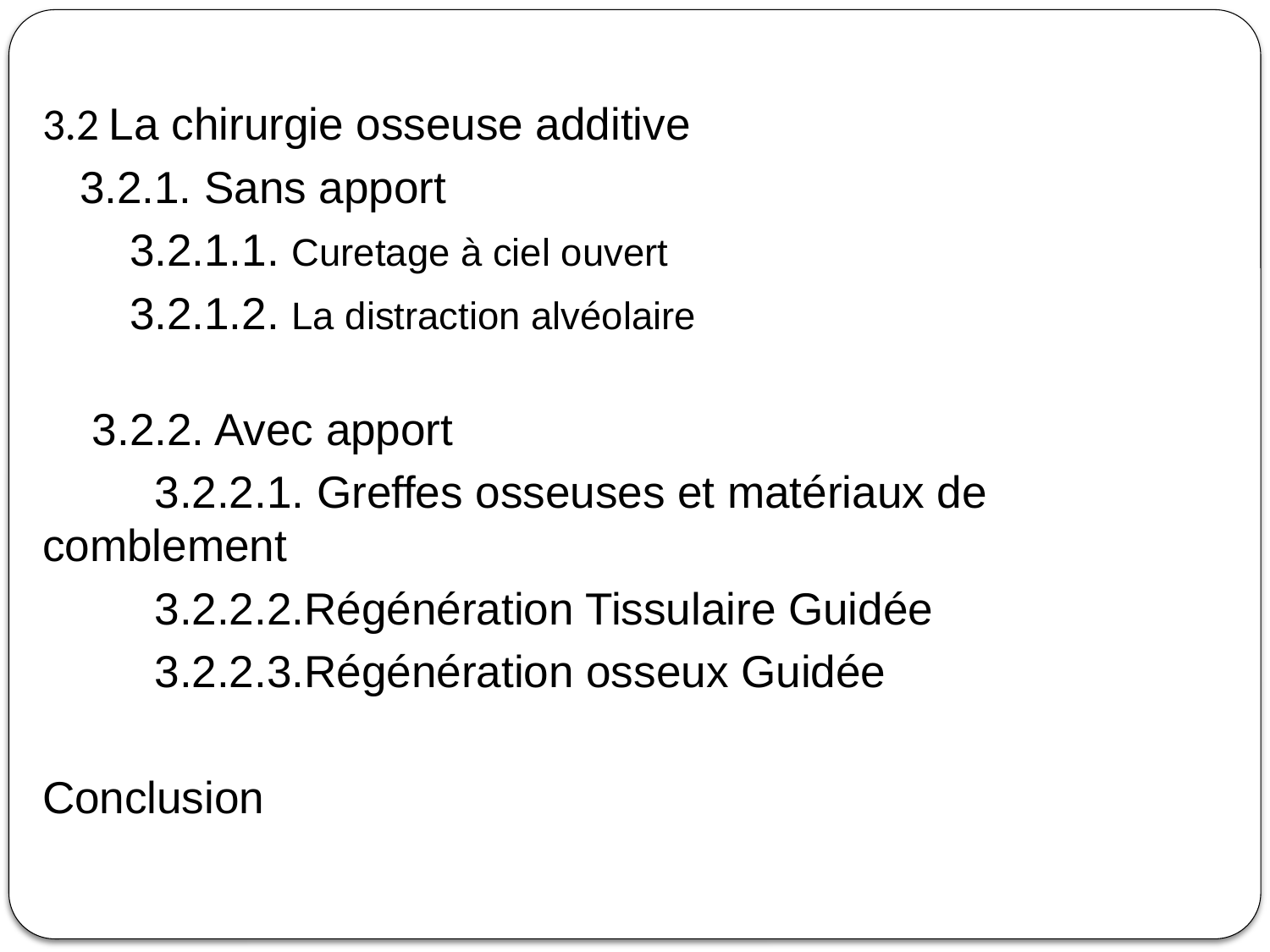

3.2 La chirurgie osseuse additive
   3.2.1. Sans apport
       3.2.1.1. Curetage à ciel ouvert
       3.2.1.2. La distraction alvéolaire

    3.2.2. Avec apport
         3.2.2.1. Greffes osseuses et matériaux de 	comblement
         3.2.2.2.Régénération Tissulaire Guidée
         3.2.2.3.Régénération osseux Guidée

Conclusion